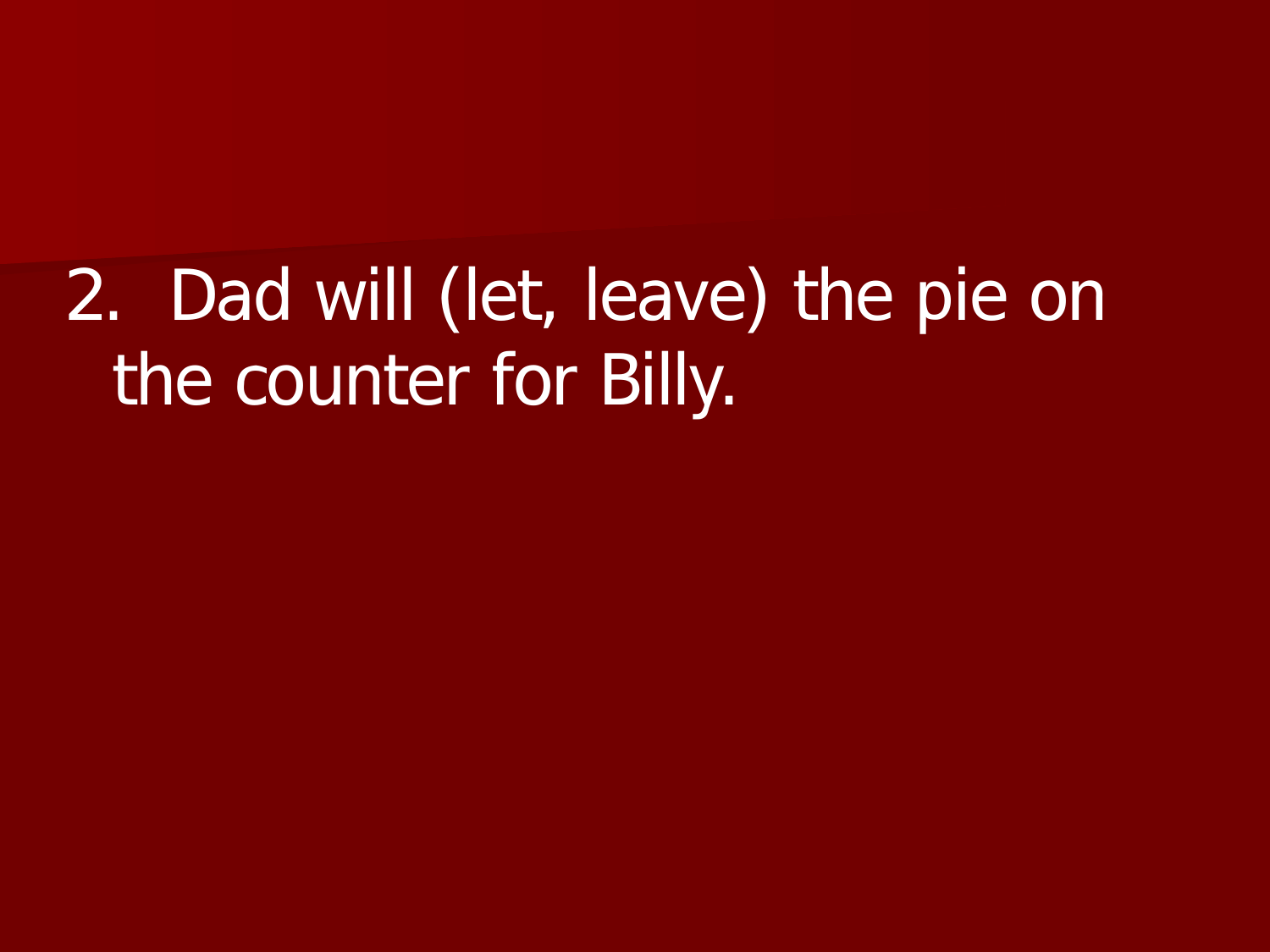

2.  Dad will (let, leave) the pie on the counter for Billy.